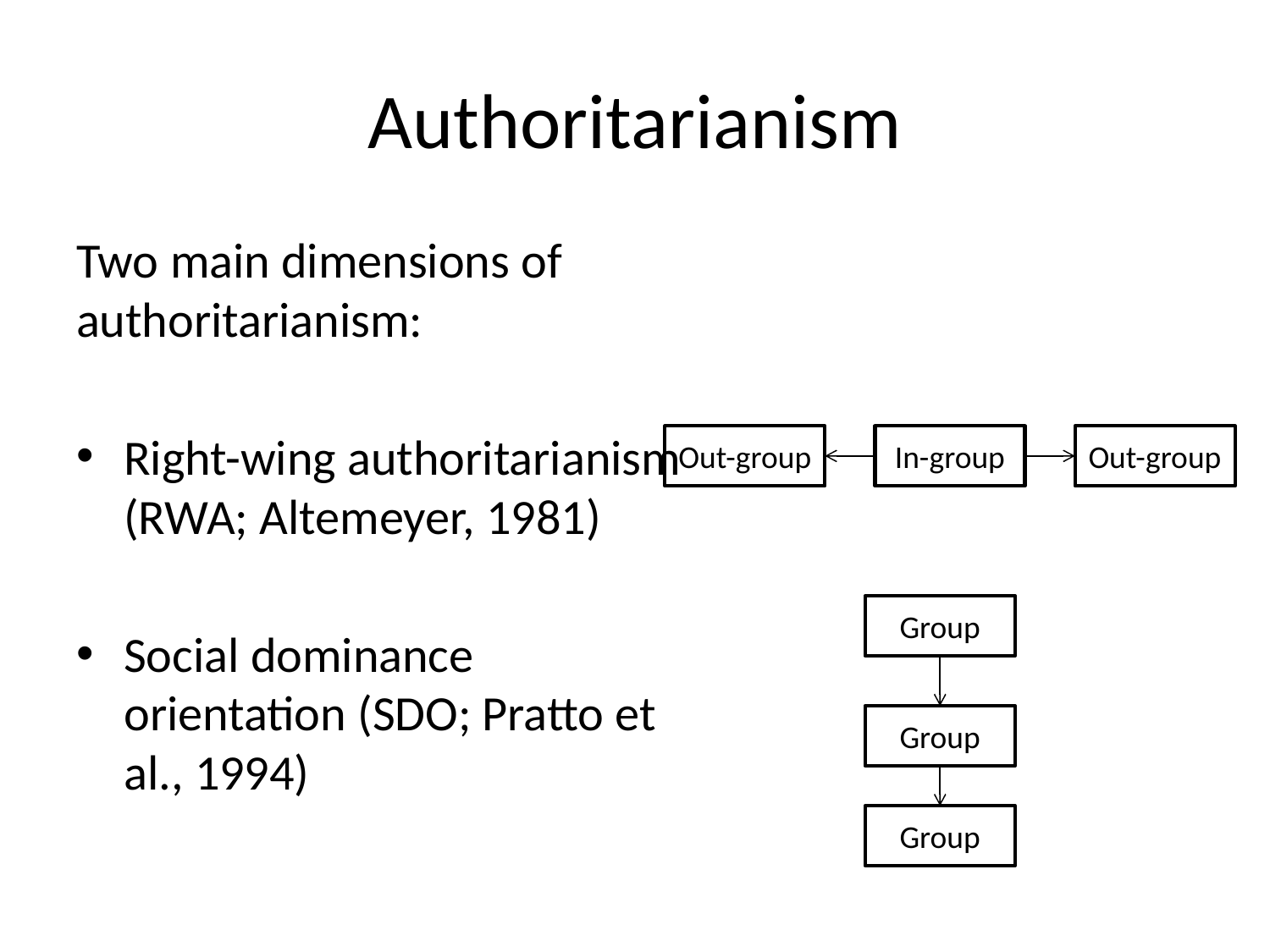

# Authoritarianism
Two main dimensions of authoritarianism:

Right-wing authoritarianism (RWA; Altemeyer, 1981)

Social dominance orientation (SDO; Pratto et al., 1994)

Out-group
In-group
Out-group
Group
Group
Group